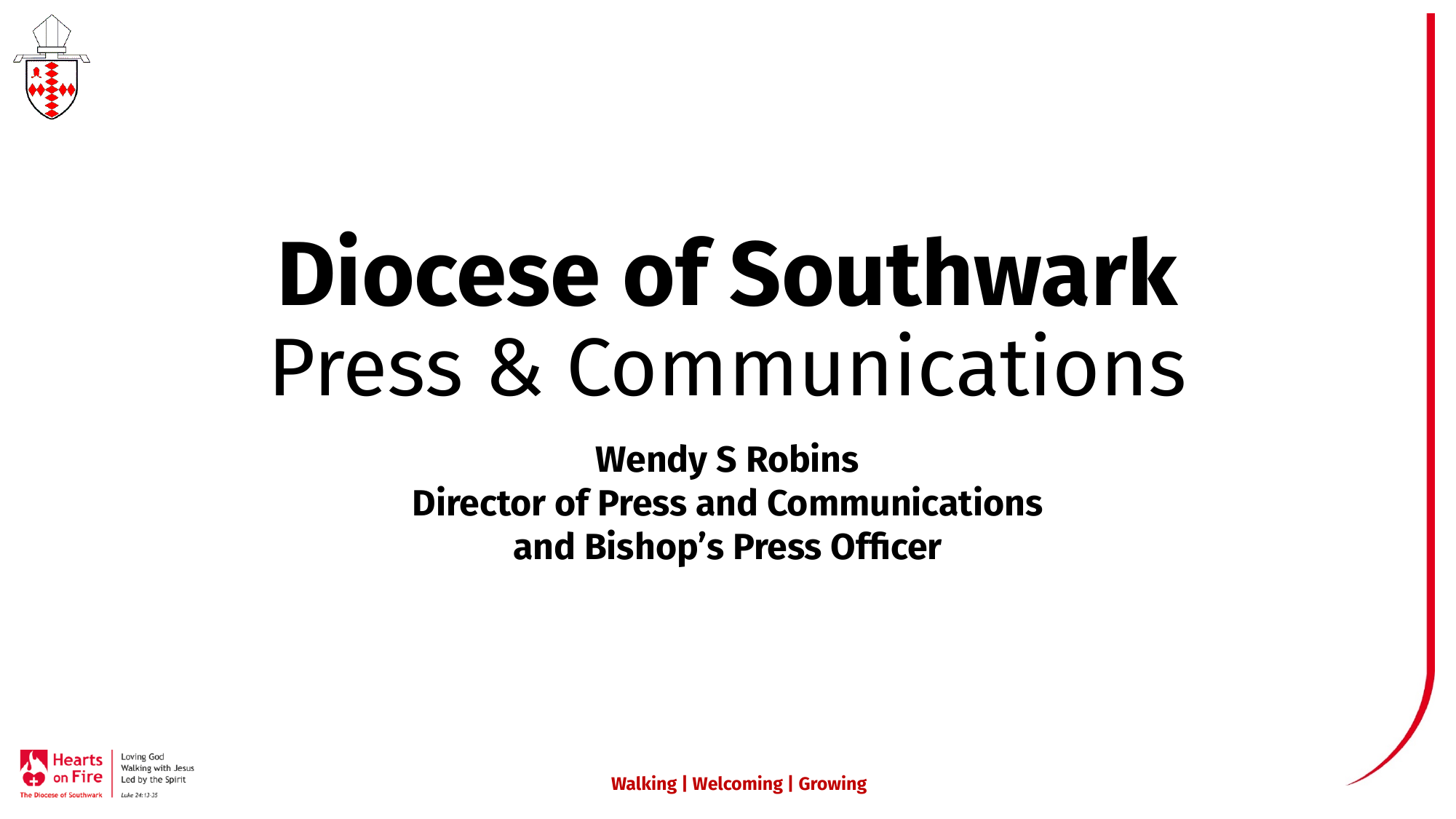

# Diocese of Southwark Press & Communications
Wendy S Robins
Director of Press and Communications
and Bishop’s Press Officer